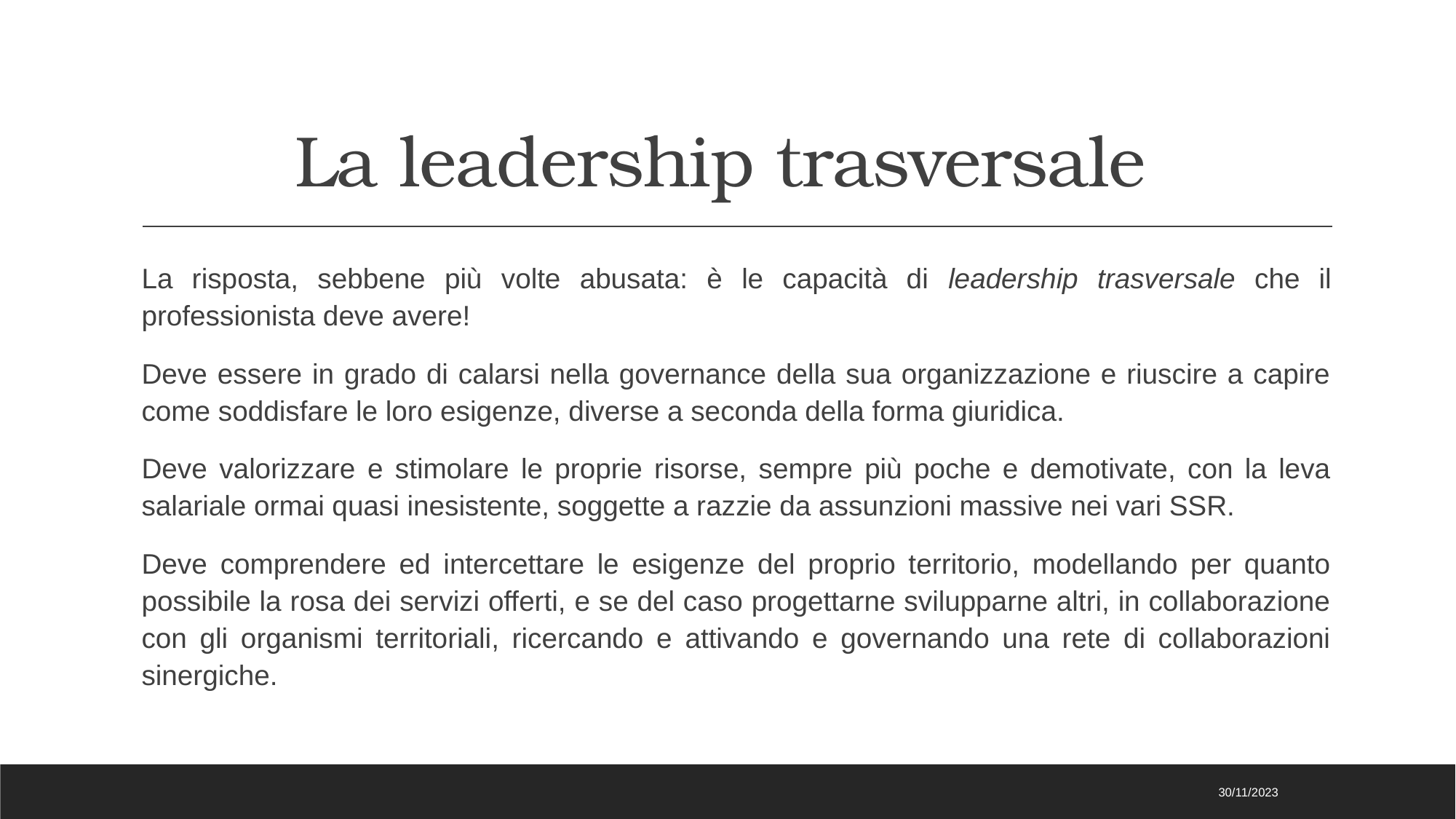

# La leadership trasversale
La risposta, sebbene più volte abusata: è le capacità di leadership trasversale che il professionista deve avere!
Deve essere in grado di calarsi nella governance della sua organizzazione e riuscire a capire come soddisfare le loro esigenze, diverse a seconda della forma giuridica.
Deve valorizzare e stimolare le proprie risorse, sempre più poche e demotivate, con la leva salariale ormai quasi inesistente, soggette a razzie da assunzioni massive nei vari SSR.
Deve comprendere ed intercettare le esigenze del proprio territorio, modellando per quanto possibile la rosa dei servizi offerti, e se del caso progettarne svilupparne altri, in collaborazione con gli organismi territoriali, ricercando e attivando e governando una rete di collaborazioni sinergiche.

30/11/2023